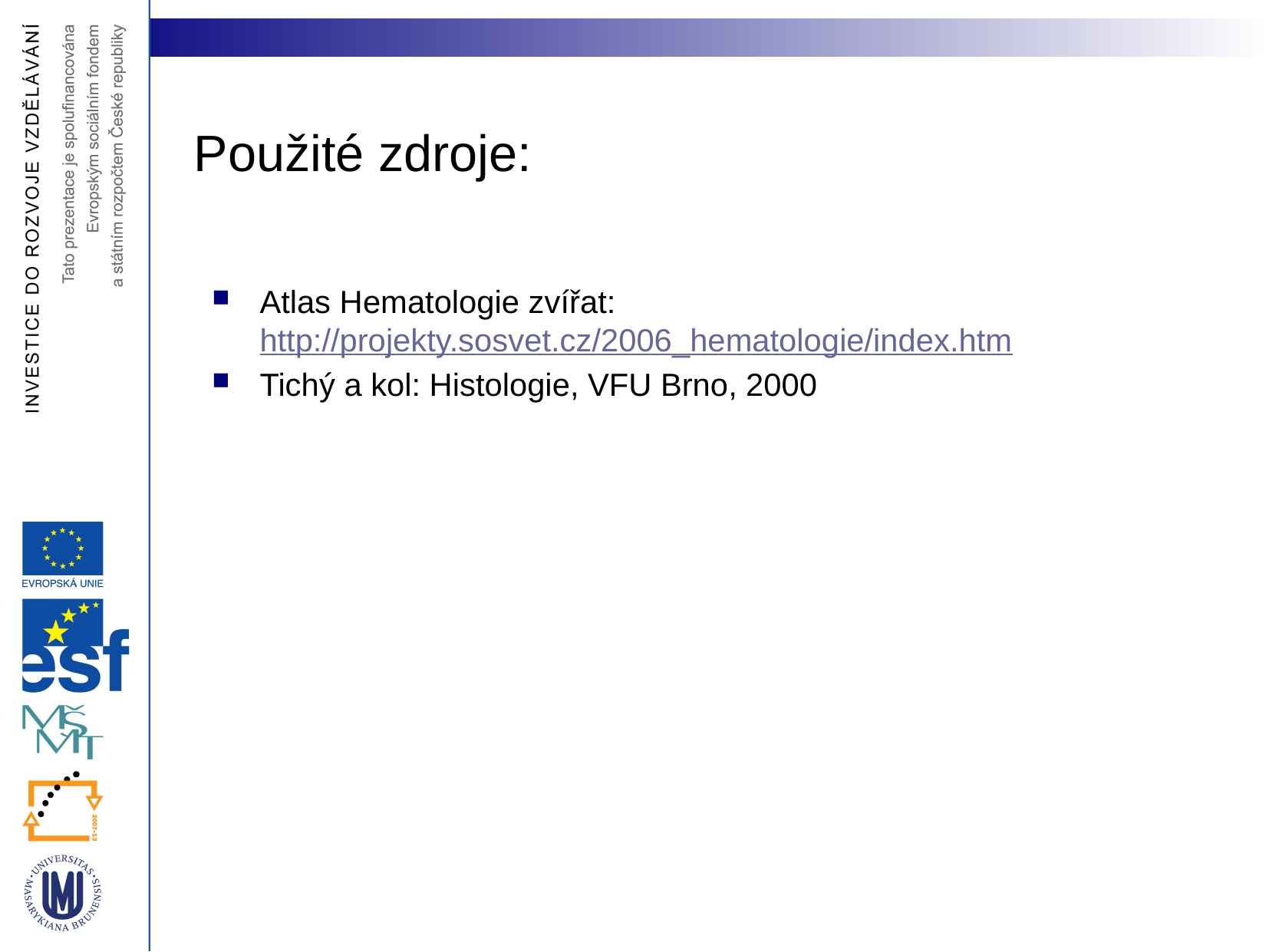

# Použité zdroje:
Atlas Hematologie zvířat: http://projekty.sosvet.cz/2006_hematologie/index.htm
Tichý a kol: Histologie, VFU Brno, 2000